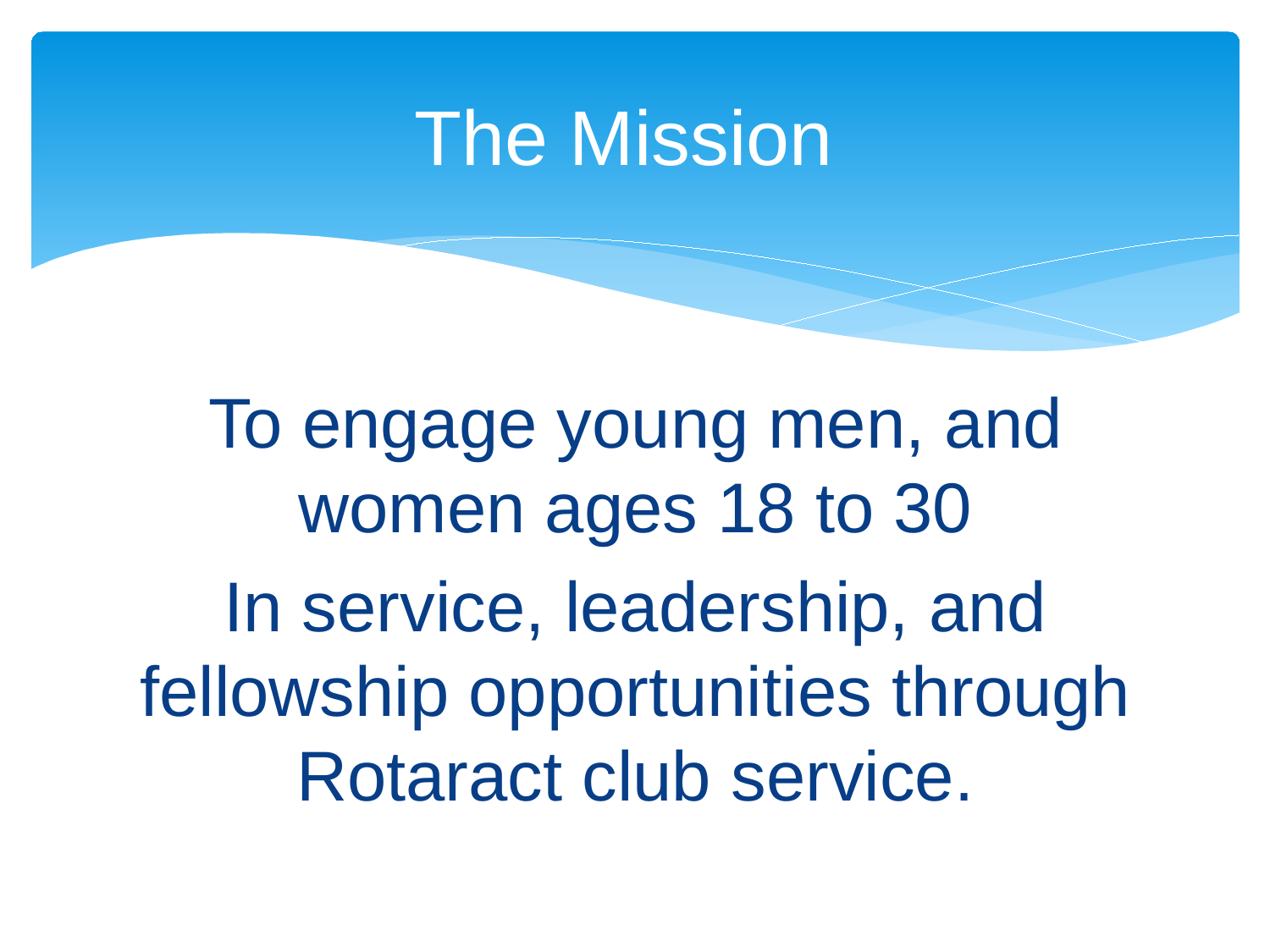

# The Mission
To engage young men, and women ages 18 to 30
In service, leadership, and fellowship opportunities through Rotaract club service.